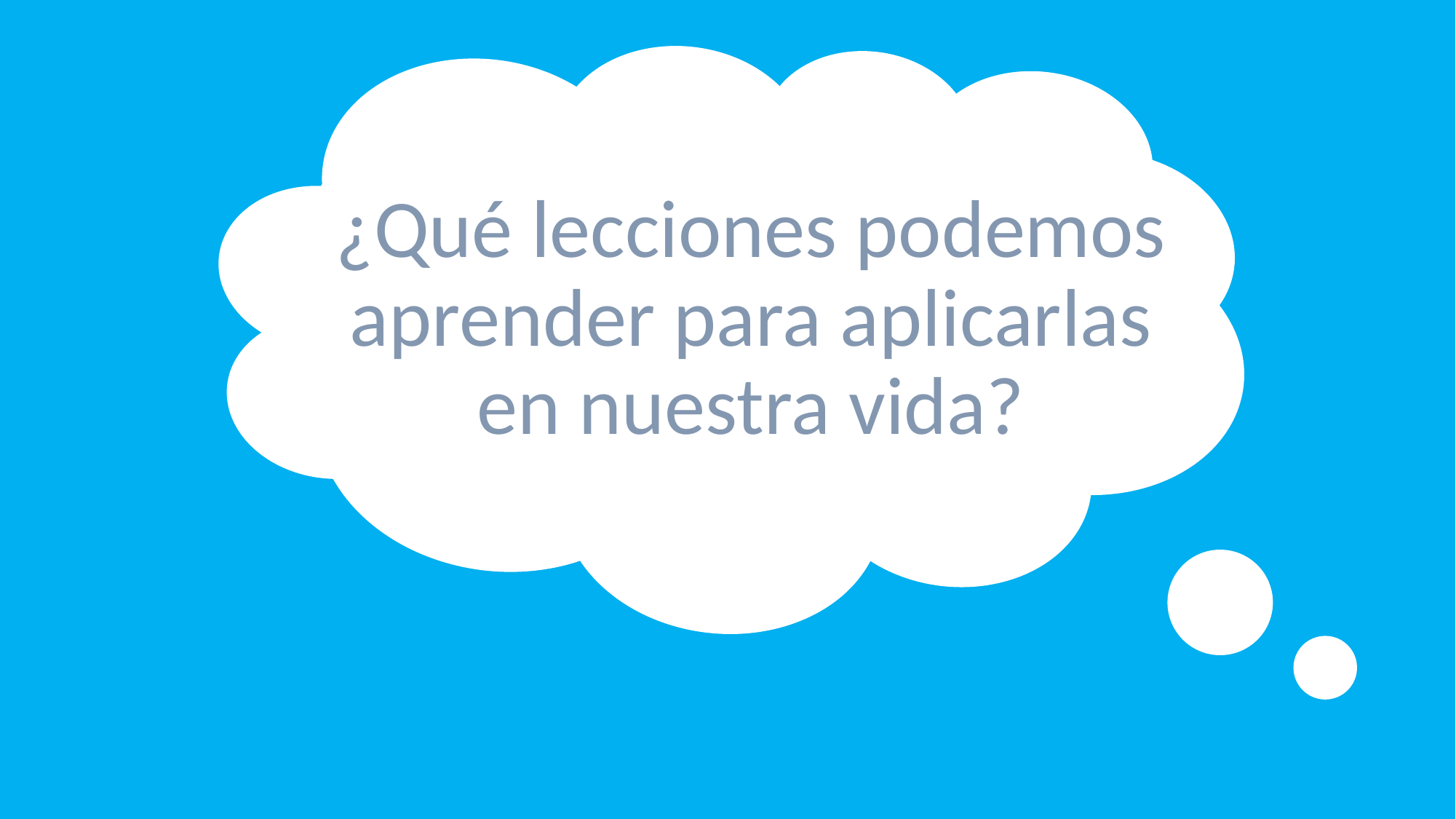

# ¿Qué lecciones podemos aprender para aplicarlas en nuestra vida?